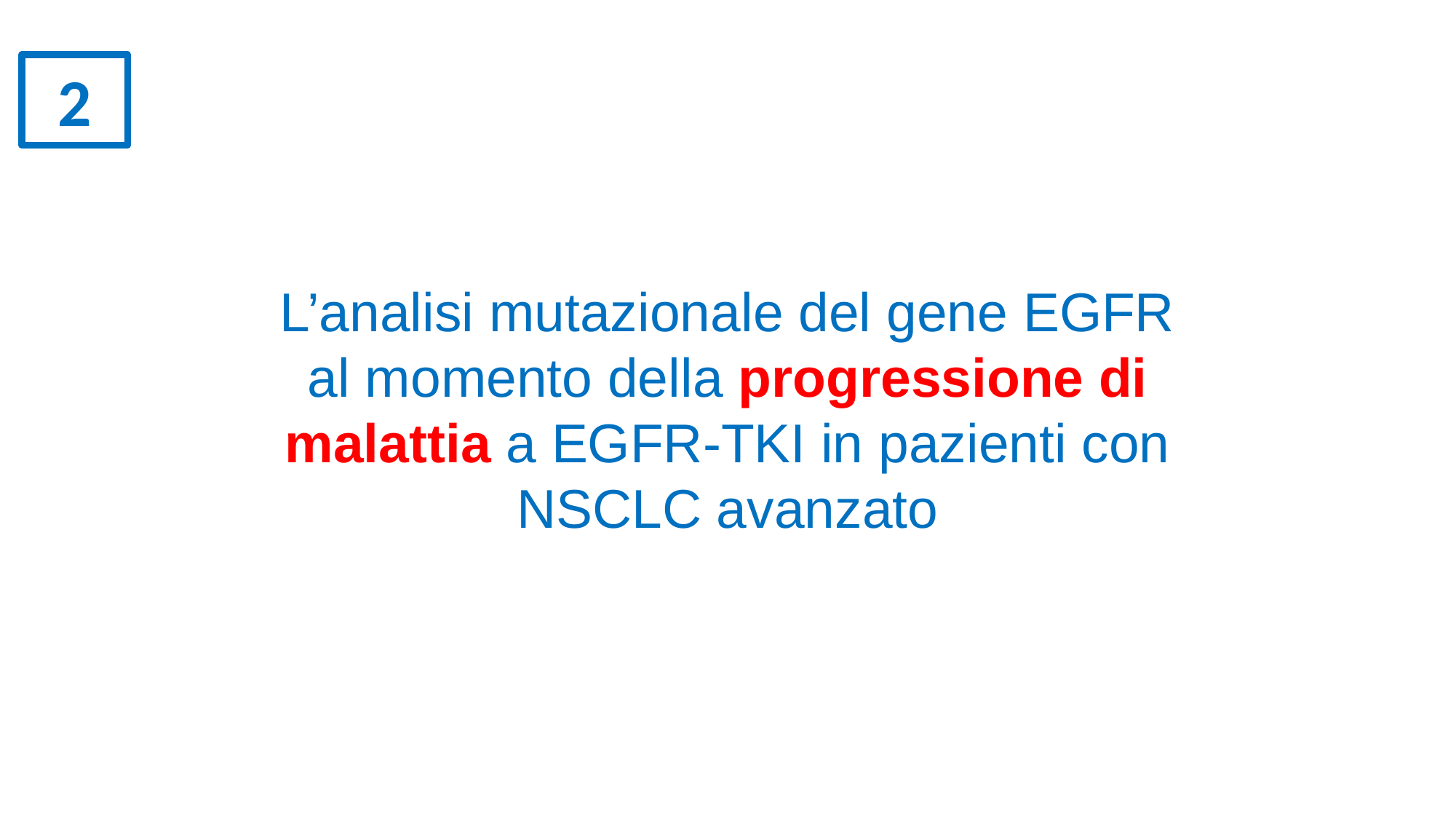

2
L’analisi mutazionale del gene EGFR al momento della progressione di malattia a EGFR-TKI in pazienti con NSCLC avanzato